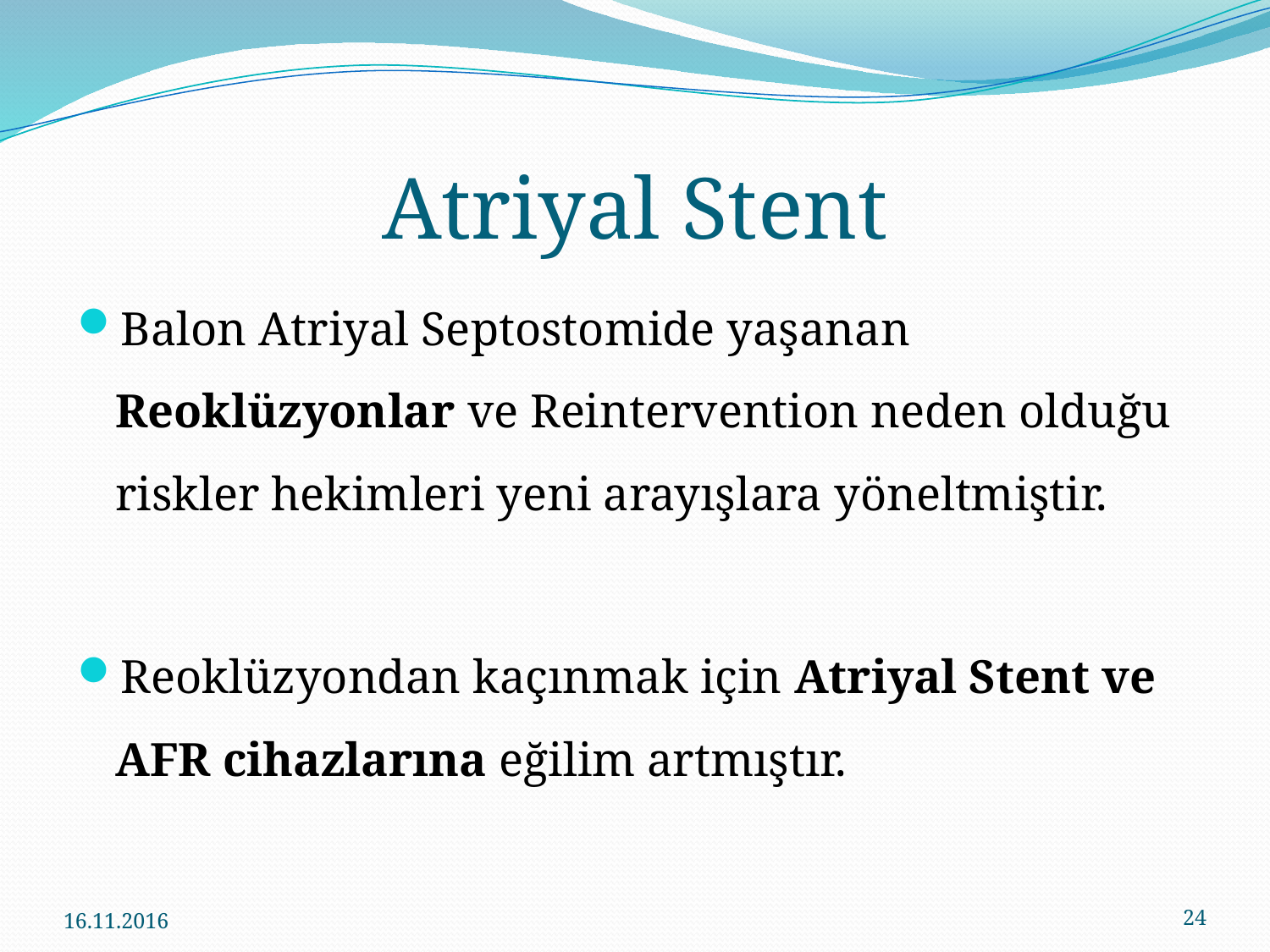

# Atriyal Stent
Balon Atriyal Septostomide yaşanan Reoklüzyonlar ve Reintervention neden olduğu riskler hekimleri yeni arayışlara yöneltmiştir.

Reoklüzyondan kaçınmak için Atriyal Stent ve AFR cihazlarına eğilim artmıştır.
16.11.2016

24